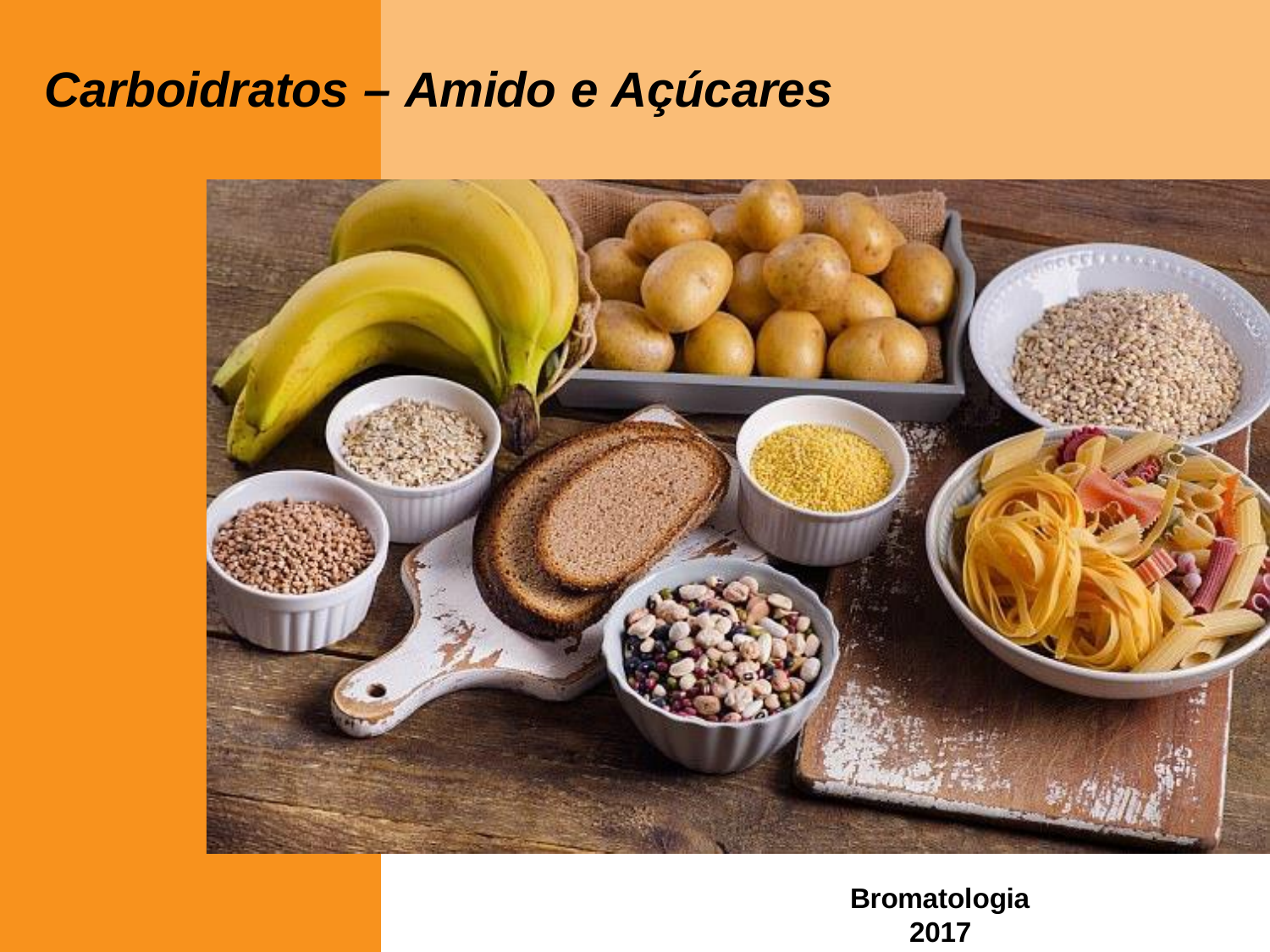

# Carboidratos – Amido e Açúcares

Bromatologia 2017